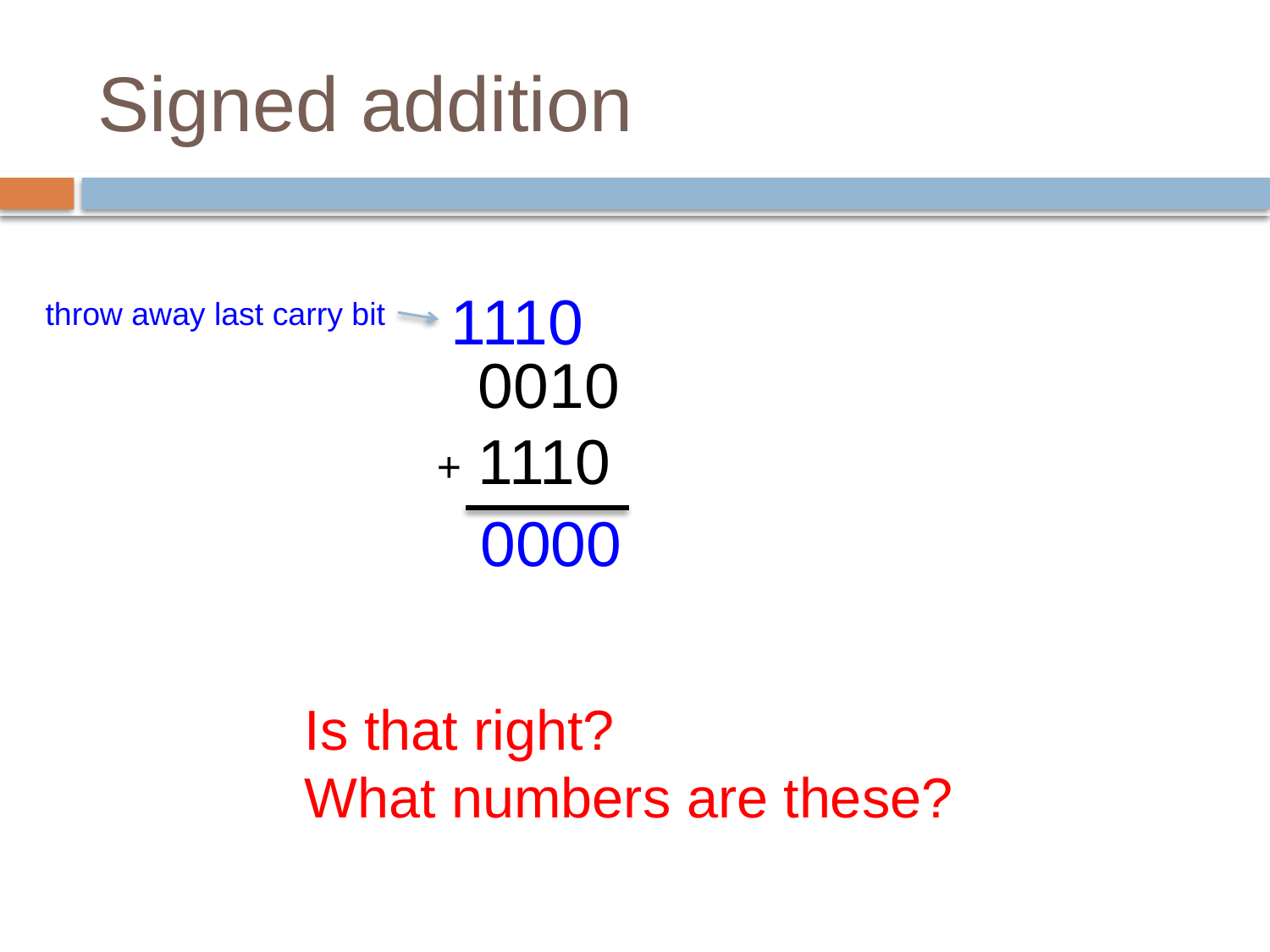

# Signed addition
1110
throw away last carry bit
0010
1110
+
0000
Is that right?
What numbers are these?